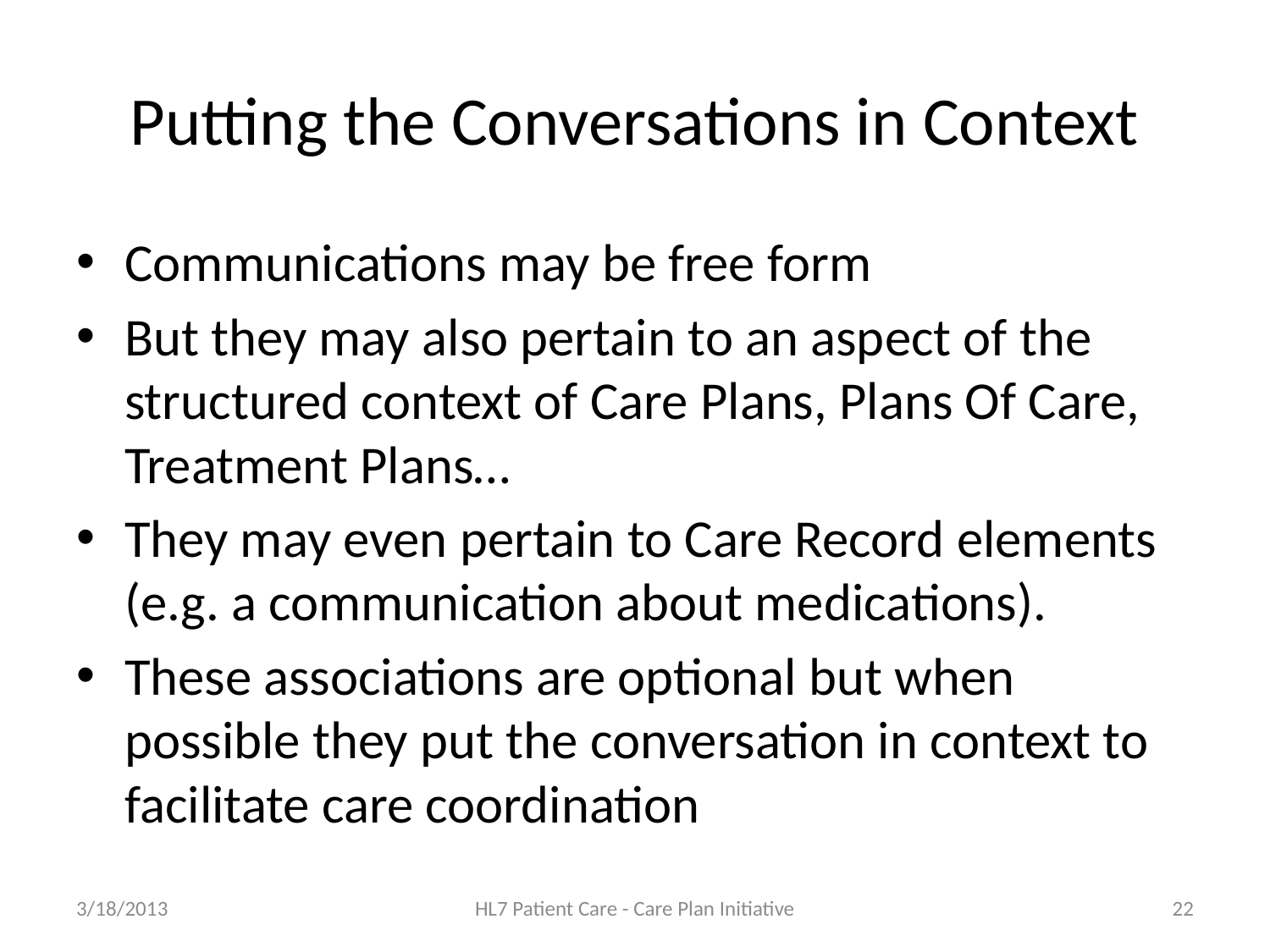

# Putting the Conversations in Context
Communications may be free form
But they may also pertain to an aspect of the structured context of Care Plans, Plans Of Care, Treatment Plans…
They may even pertain to Care Record elements (e.g. a communication about medications).
These associations are optional but when possible they put the conversation in context to facilitate care coordination

3/18/2013
HL7 Patient Care - Care Plan Initiative
22